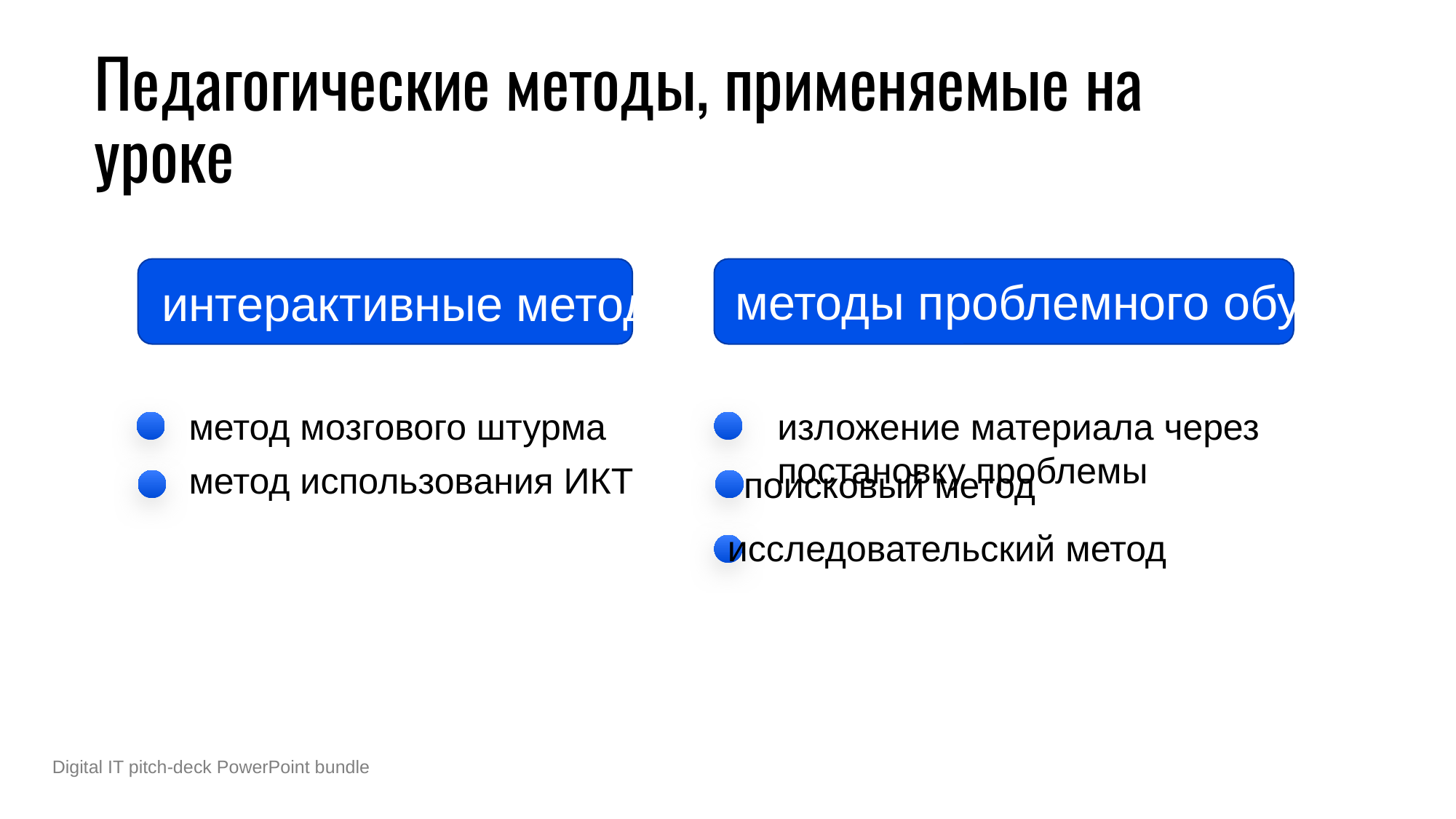

# Педагогические методы, применяемые на уроке

методы проблемного обучения
интерактивные методы
метод мозгового штурма
изложение материала через постановку проблемы

метод использования ИКТ
поисковый метод

исследовательский метод